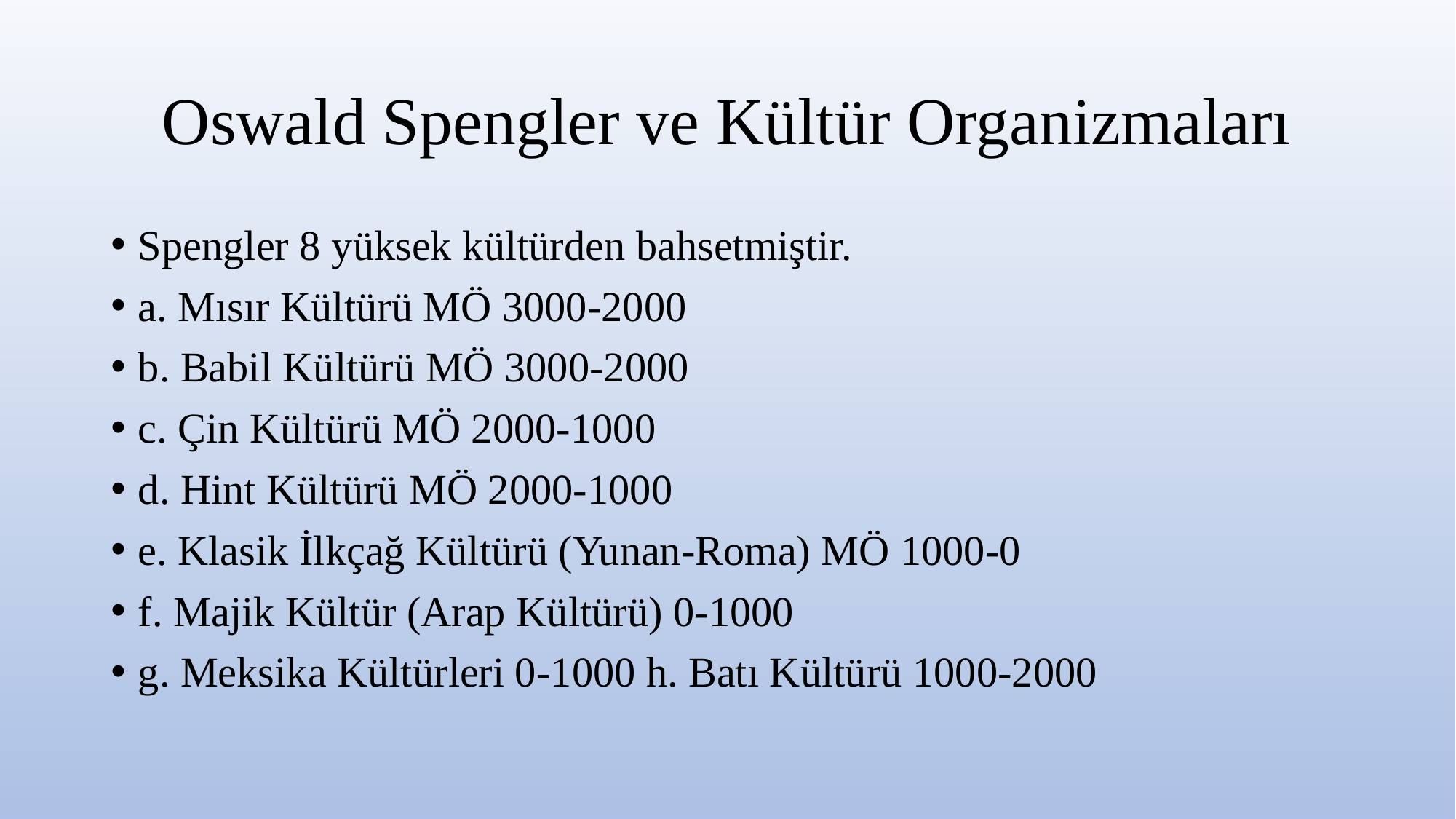

# Oswald Spengler ve Kültür Organizmaları
Spengler 8 yüksek kültürden bahsetmiştir.
a. Mısır Kültürü MÖ 3000-2000
b. Babil Kültürü MÖ 3000-2000
c. Çin Kültürü MÖ 2000-1000
d. Hint Kültürü MÖ 2000-1000
e. Klasik İlkçağ Kültürü (Yunan-Roma) MÖ 1000-0
f. Majik Kültür (Arap Kültürü) 0-1000
g. Meksika Kültürleri 0-1000 h. Batı Kültürü 1000-2000